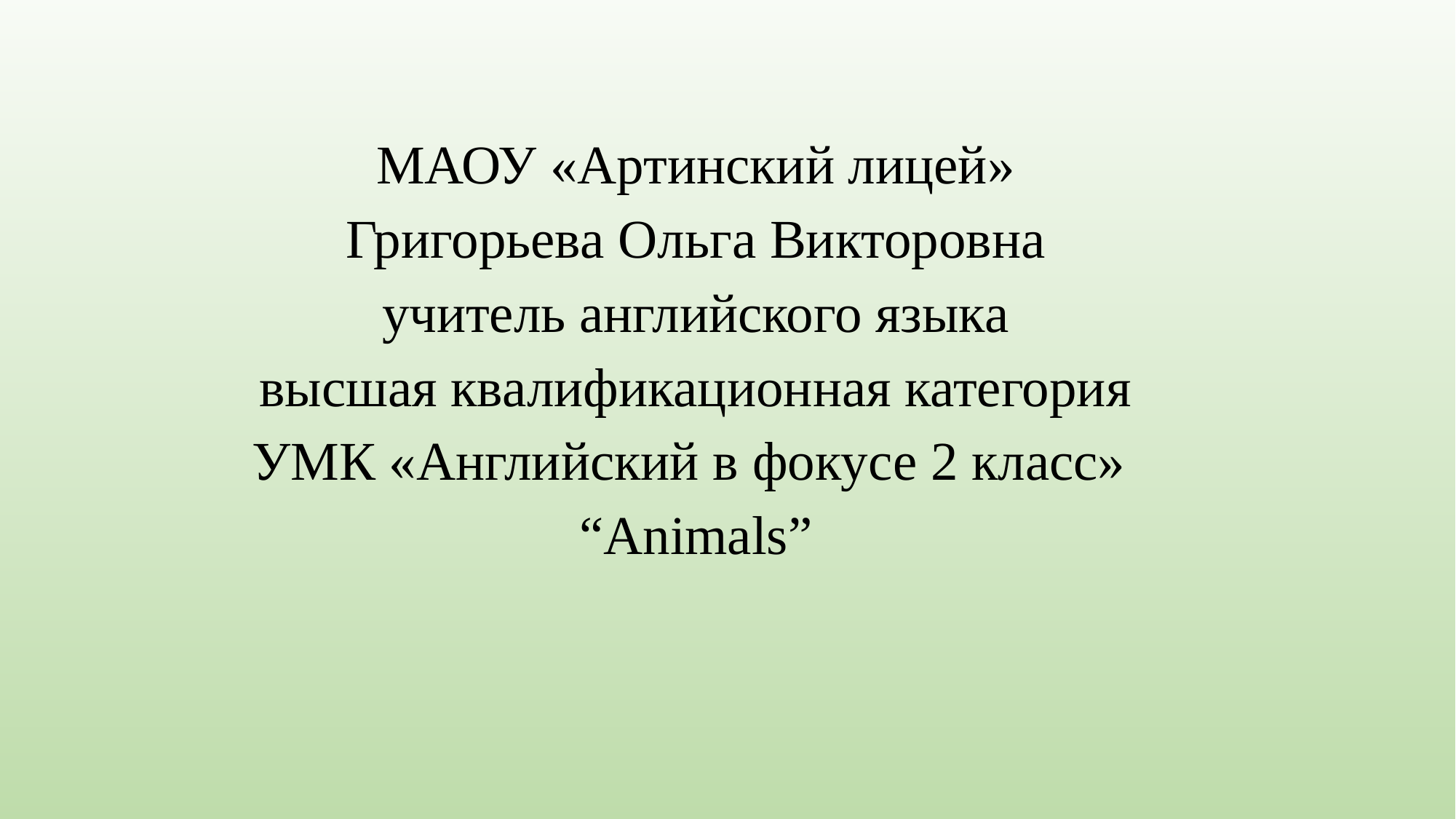

МАОУ «Артинский лицей»
Григорьева Ольга Викторовна
учитель английского языка
высшая квалификационная категория
УМК «Английский в фокусе 2 класс»
“Animals”